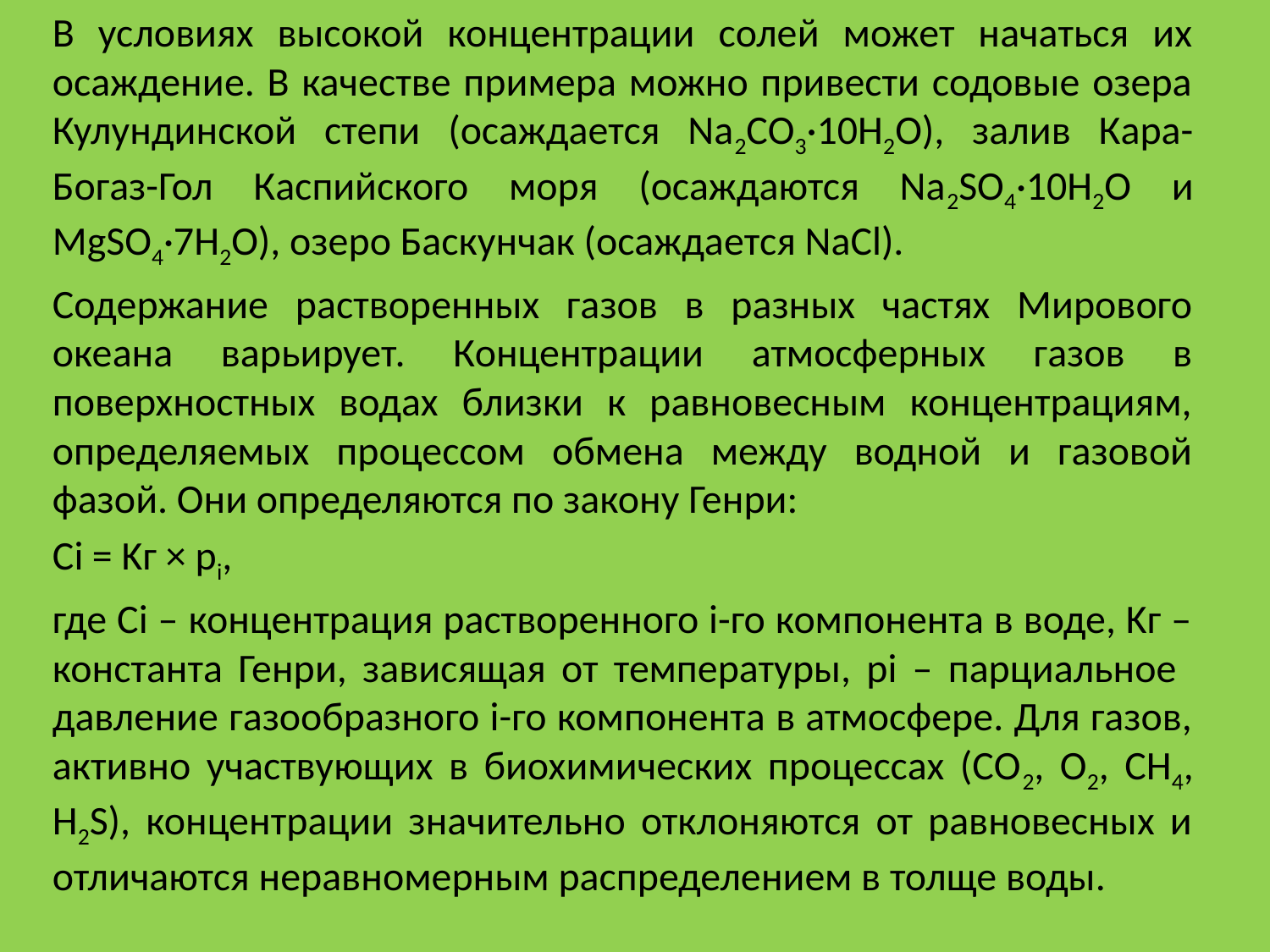

В условиях высокой концентрации солей может начаться их осаждение. В качестве примера можно привести содовые озера Кулундинской степи (осаждается Na2СO3·10H2O), залив Кара-Богаз-Гол Каспийского моря (осаждаются Na2SO4·10H2O и MgSO4·7H2O), озеро Баскунчак (осаждается NaСl).
Содержание растворенных газов в разных частях Мирового океана варьирует. Концентрации атмосферных газов в поверхностных водах близки к равновесным концентрациям, определяемых процессом обмена между водной и газовой фазой. Они определяются по закону Генри:
Ci = Kг × pi,
где Сi – концентрация растворенного i-го компонента в воде, Kг – константа Генри, зависящая от температуры, рi – парциальное  давление газообразного i-го компонента в атмосфере. Для газов, активно участвующих в биохимических процессах (СО2, О2, СН4, H2S), концентрации значительно отклоняются от равновесных и отличаются неравномерным распределением в толще воды.